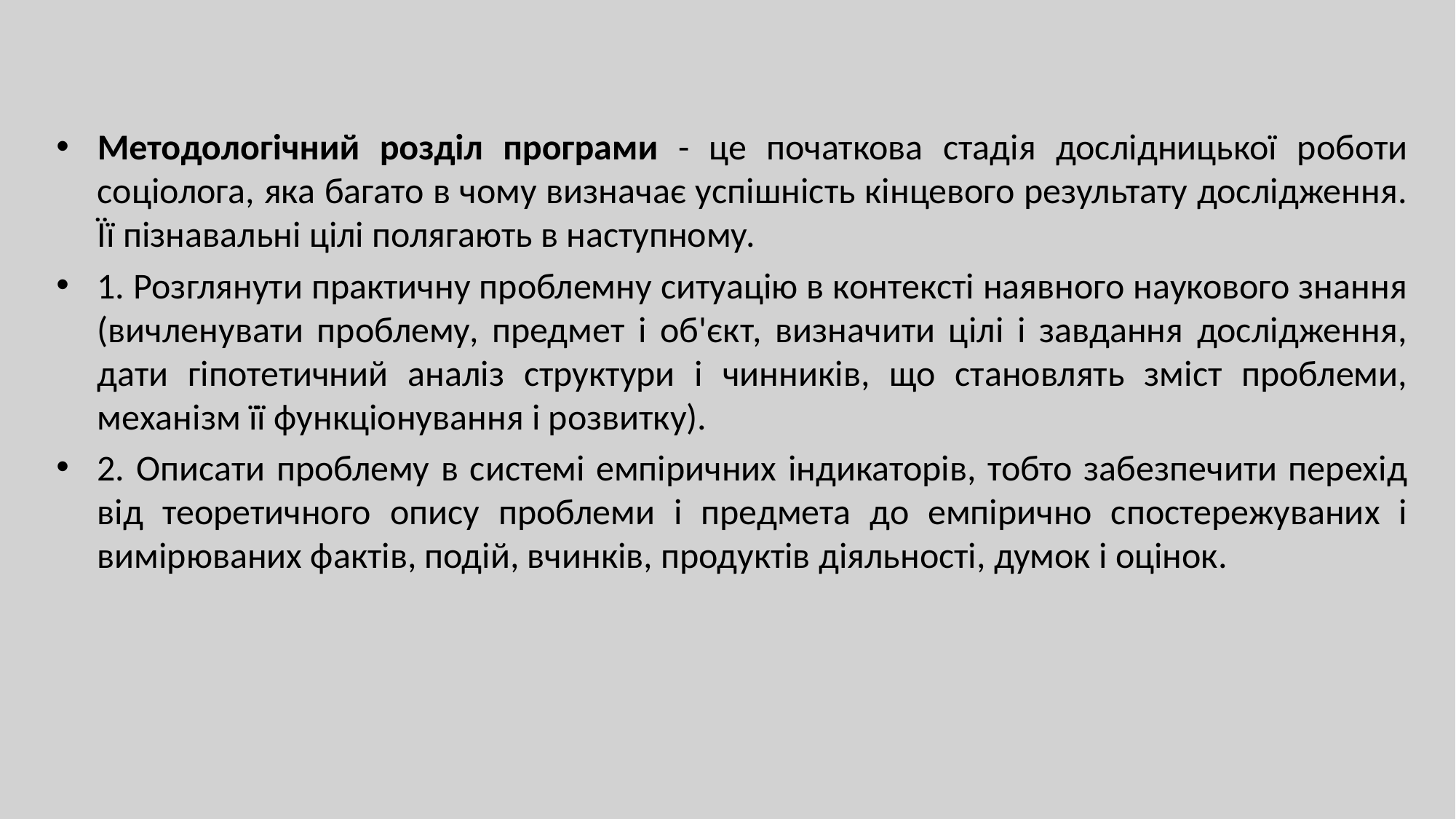

Методологічний розділ програми - це початкова стадія дослідницької роботи соціолога, яка багато в чому визначає успішність кінцевого результату дослідження. Її пізнавальні цілі полягають в наступному.
1. Розглянути практичну проблемну ситуацію в контексті наявного наукового знання (вичленувати проблему, предмет і об'єкт, визначити цілі і завдання дослідження, дати гіпотетичний аналіз структури і чинників, що становлять зміст проблеми, механізм її функціонування і розвитку).
2. Описати проблему в системі емпіричних індикаторів, тобто забезпечити перехід від теоретичного опису проблеми і предмета до емпірично спостережуваних і вимірюваних фактів, подій, вчинків, продуктів діяльності, думок і оцінок.